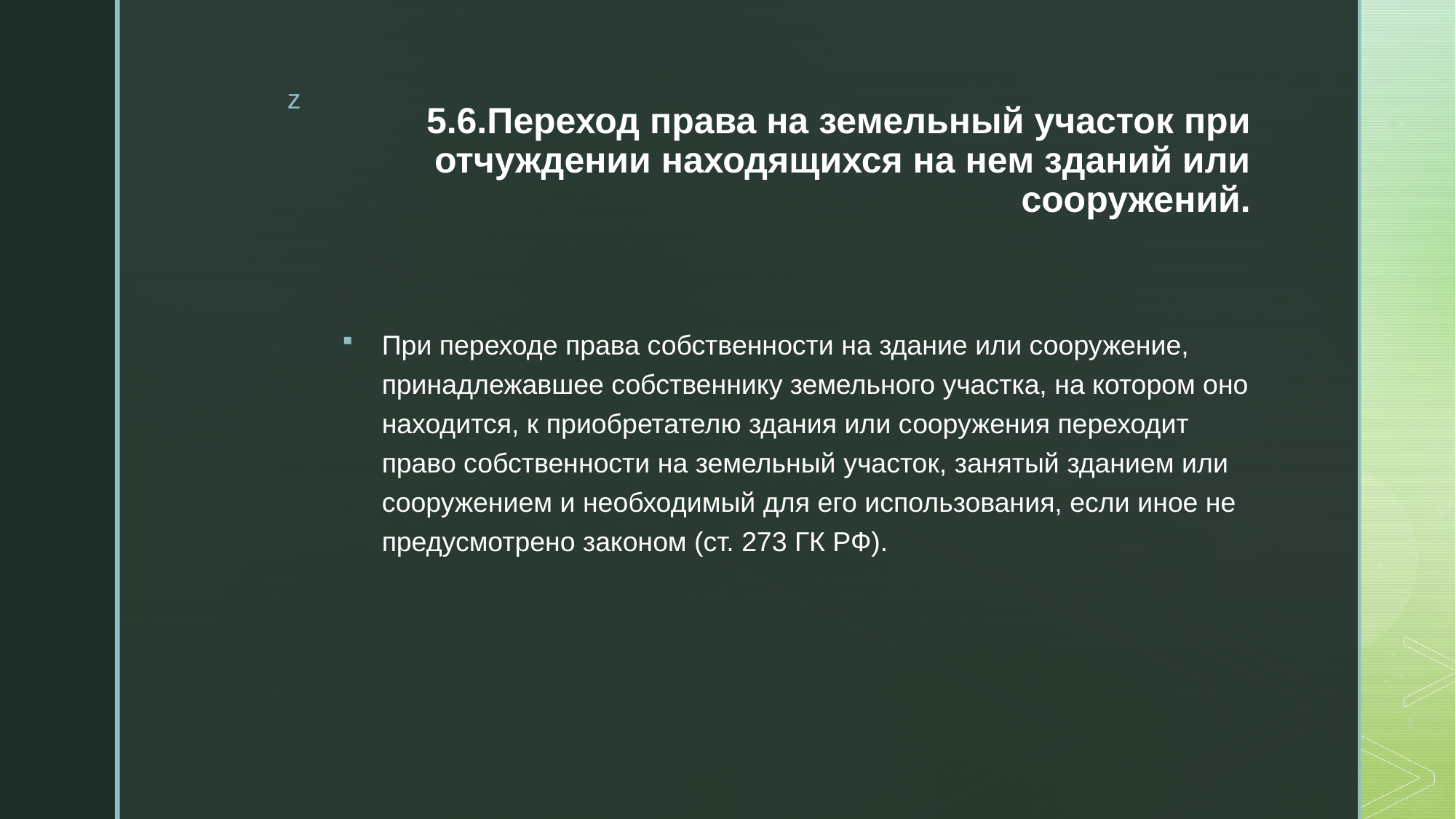

# 5.6.Переход права на земельный участок при отчуждении находящихся на нем зданий или сооружений.
При переходе права собственности на здание или сооружение, принадлежавшее собственнику земельного участка, на котором оно находится, к приобретателю здания или сооружения переходит право собственности на земельный участок, занятый зданием или сооружением и необходимый для его использования, если иное не предусмотрено законом (ст. 273 ГК РФ).